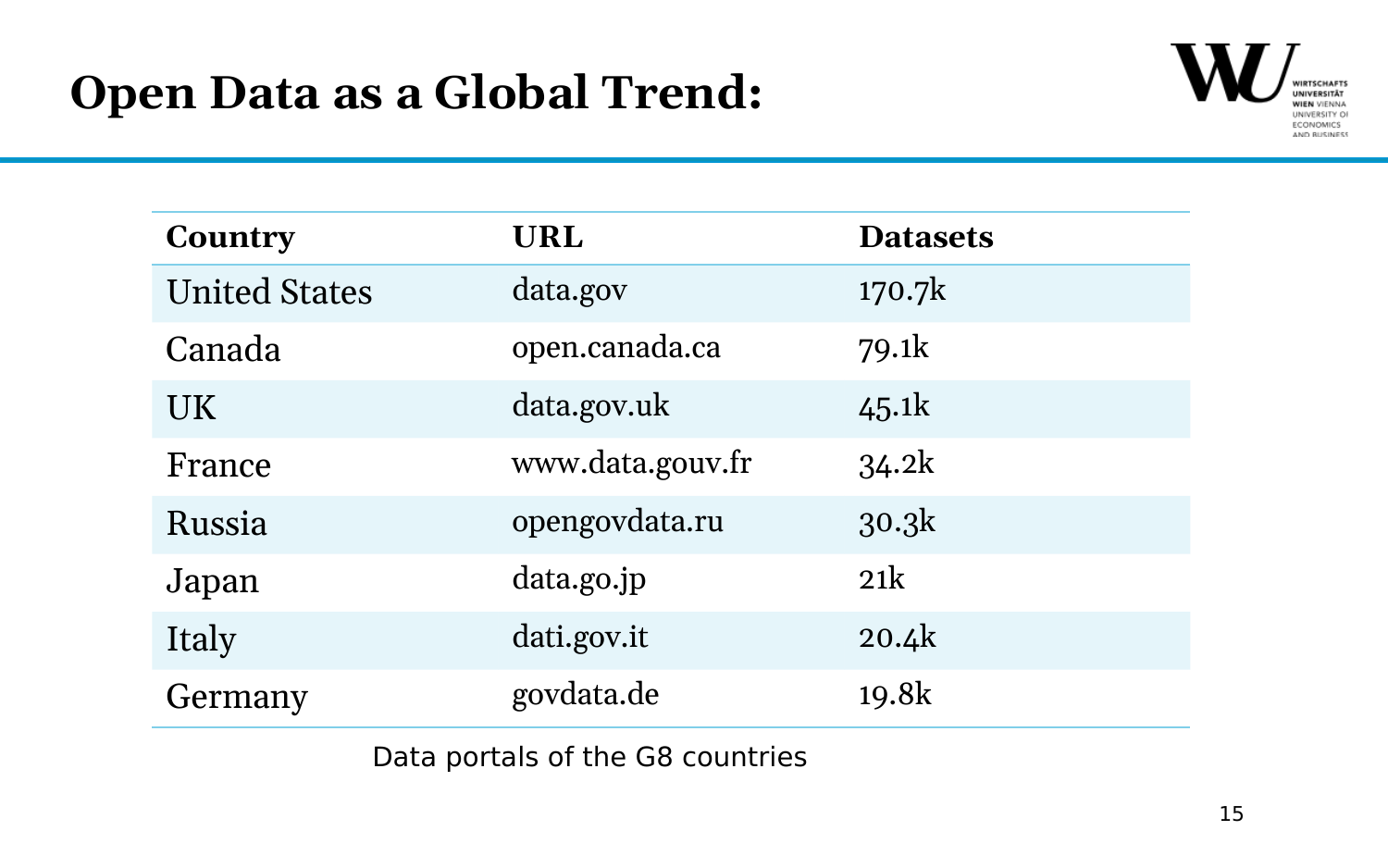

# Open Data as a Global Trend:
| Country | URL | Datasets |
| --- | --- | --- |
| United States | data.gov | 170.7k |
| Canada | open.canada.ca | 79.1k |
| UK | data.gov.uk | 45.1k |
| France | www.data.gouv.fr | 34.2k |
| Russia | opengovdata.ru | 30.3k |
| Japan | data.go.jp | 21k |
| Italy | dati.gov.it | 20.4k |
| Germany | govdata.de | 19.8k |
Data portals of the G8 countries
15